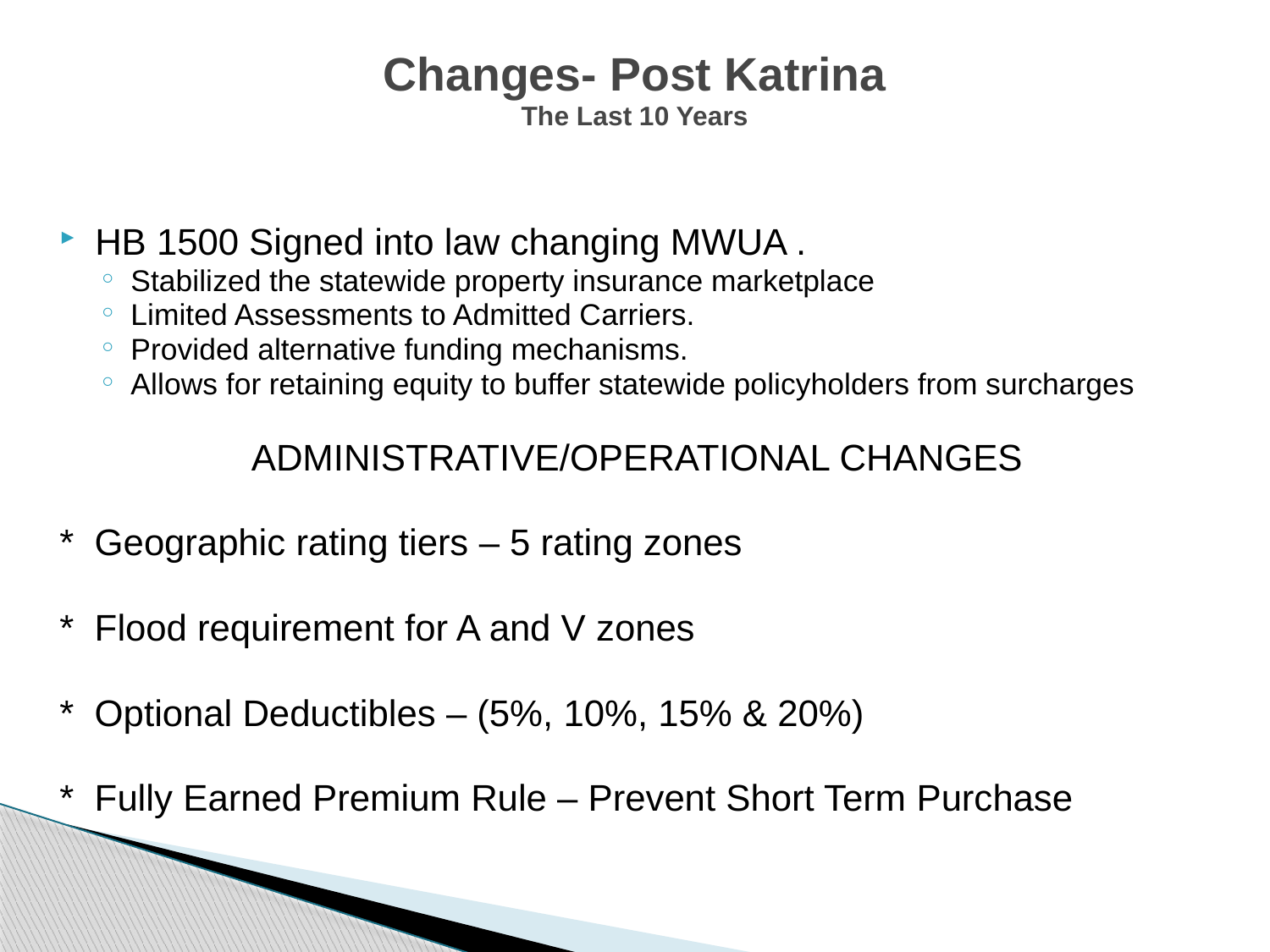

Changes- Post Katrina
The Last 10 Years

HB 1500 Signed into law changing MWUA .
Stabilized the statewide property insurance marketplace
Limited Assessments to Admitted Carriers.
Provided alternative funding mechanisms.
Allows for retaining equity to buffer statewide policyholders from surcharges

ADMINISTRATIVE/OPERATIONAL CHANGES

*  Geographic rating tiers – 5 rating zones

*  Flood requirement for A and V zones

*  Optional Deductibles – (5%, 10%, 15% & 20%)

*  Fully Earned Premium Rule – Prevent Short Term Purchase